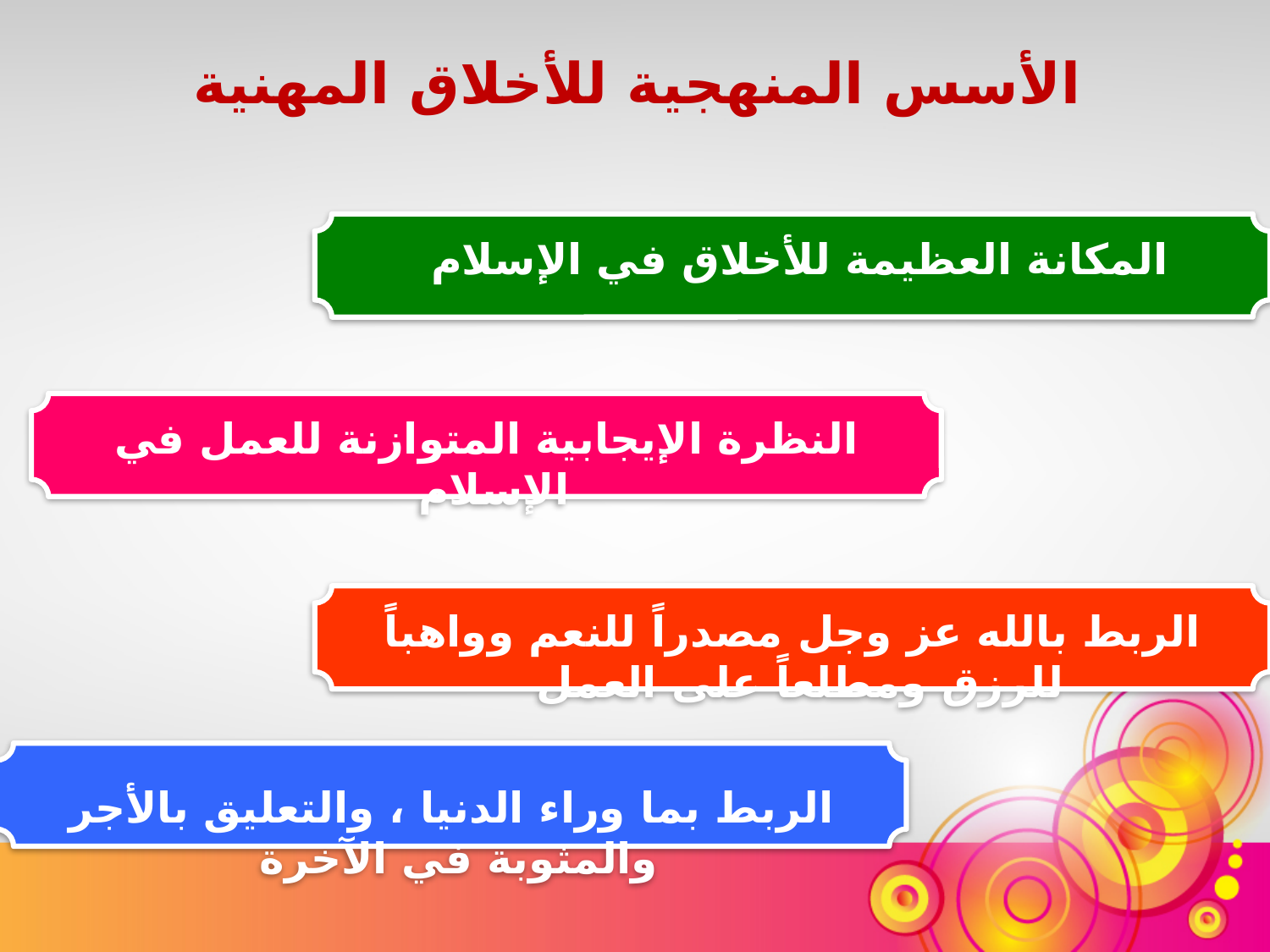

# الأسس المنهجية للأخلاق المهنية
المكانة العظيمة للأخلاق في الإسلام
النظرة الإيجابية المتوازنة للعمل في الإسلام
الربط بالله عز وجل مصدراً للنعم وواهباً للرزق ومطلعاً على العمل

الربط بما وراء الدنيا ، والتعليق بالأجر والمثوبة في الآخرة